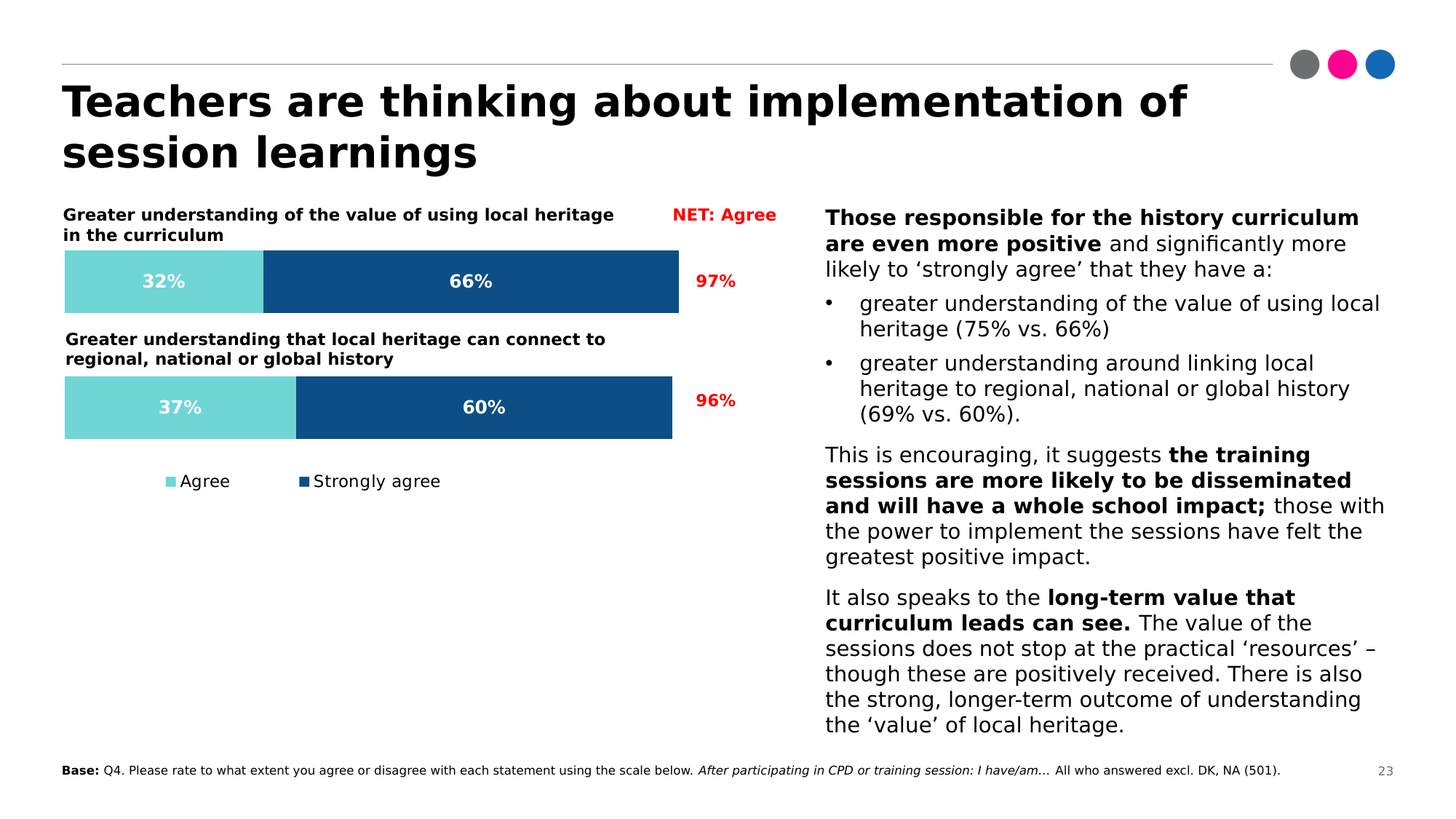

# Teachers are thinking about implementation of session learnings

### Chart

| Category | Agree | Strongly agree |
|---|---|---|
| I have a greater understanding that local heritage can connect to regional, national or global history | 0.36726546906187624 | 0.5968063872255489 |
| I have a greater understanding of the value of using local heritage in the curriculum | 0.3153692614770459 | 0.6586826347305389 |
Greater understanding of the value of using local heritage
in the curriculum
NET: Agree
Those responsible for the history curriculum are even more positive and significantly more likely to ‘strongly agree’ that they have a:
greater understanding of the value of using local heritage (75% vs. 66%)
greater understanding around linking local heritage to regional, national or global history (69% vs. 60%).
This is encouraging, it suggests the training sessions are more likely to be disseminated and will have a whole school impact; those with the power to implement the sessions have felt the greatest positive impact.
It also speaks to the long-term value that curriculum leads can see. The value of the sessions does not stop at the practical ‘resources’ – though these are positively received. There is also the strong, longer-term outcome of understanding the ‘value’ of local heritage.
97%
Greater understanding that local heritage can connect to regional, national or global history
96%
Base: Q4. Please rate to what extent you agree or disagree with each statement using the scale below. After participating in CPD or training session: I have/am… All who answered excl. DK, NA (501).